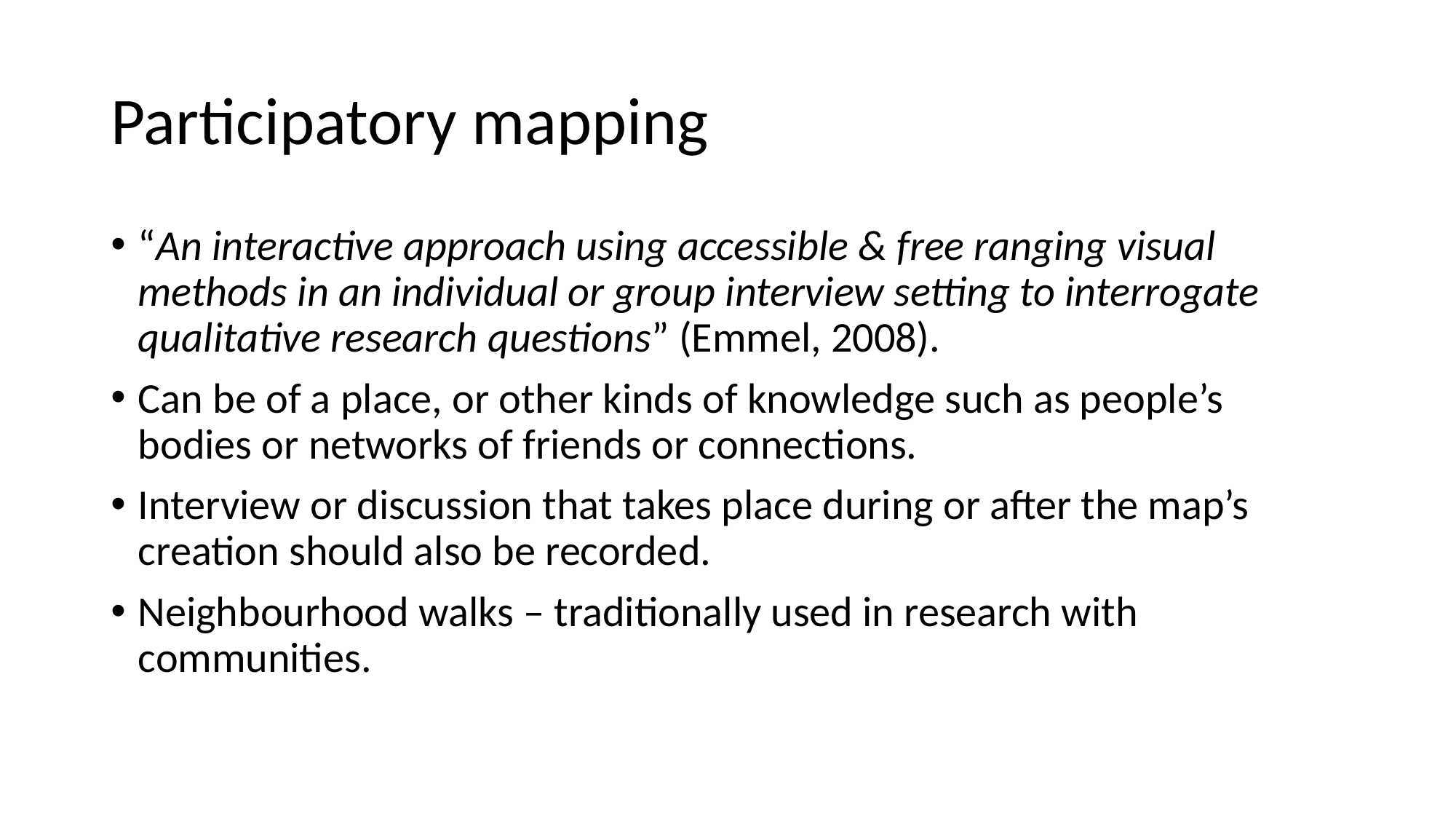

# Participatory mapping
“An interactive approach using accessible & free ranging visual methods in an individual or group interview setting to interrogate qualitative research questions” (Emmel, 2008).
Can be of a place, or other kinds of knowledge such as people’s bodies or networks of friends or connections.
Interview or discussion that takes place during or after the map’s creation should also be recorded.
Neighbourhood walks – traditionally used in research with communities.